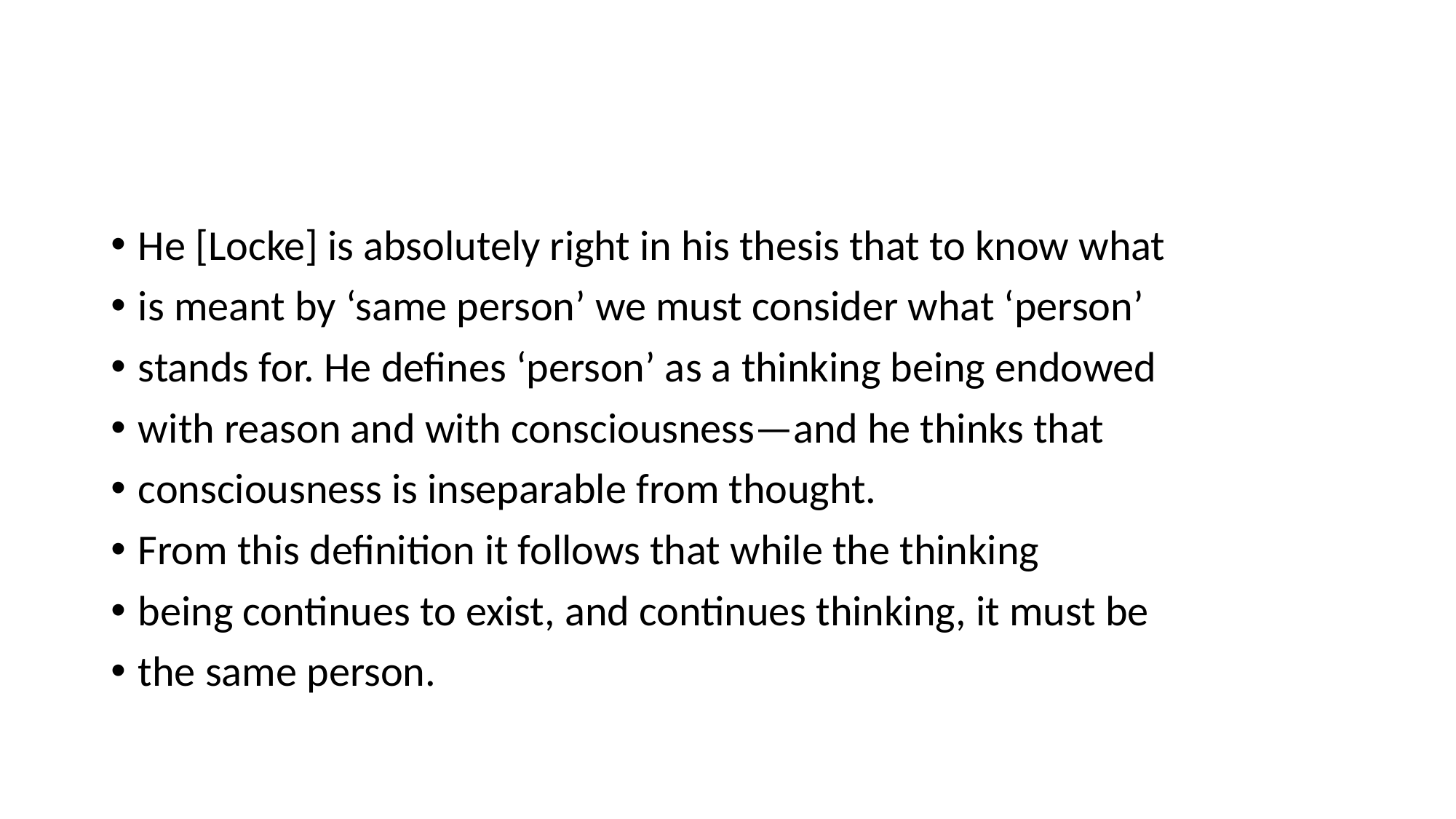

#
He [Locke] is absolutely right in his thesis that to know what
is meant by ‘same person’ we must consider what ‘person’
stands for. He defines ‘person’ as a thinking being endowed
with reason and with consciousness—and he thinks that
consciousness is inseparable from thought.
From this definition it follows that while the thinking
being continues to exist, and continues thinking, it must be
the same person.